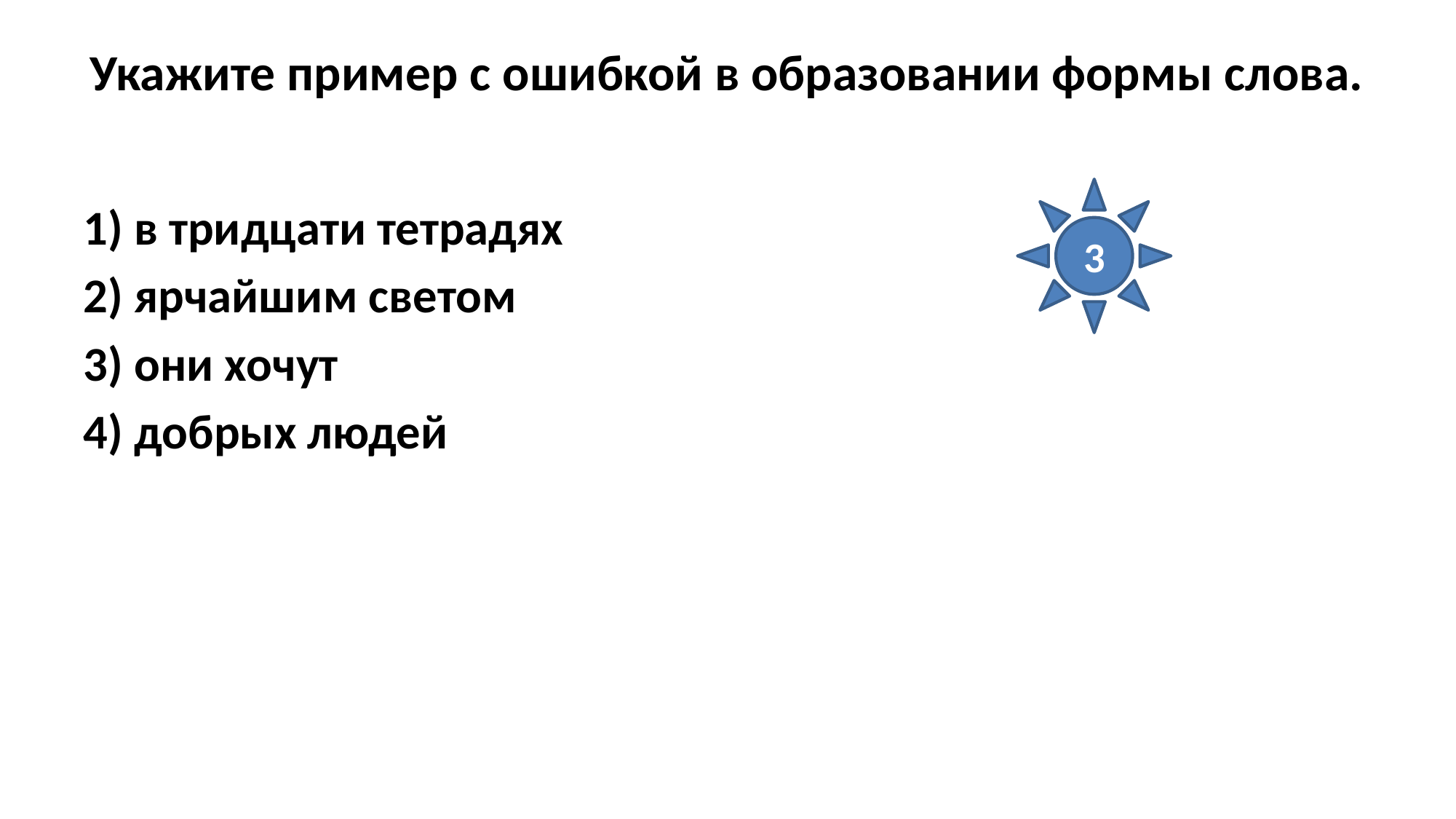

# Укажите пример с ошибкой в образовании формы слова.
3
1) в тридцати тетрадях
2) ярчайшим светом
3) они хочут
4) добрых людей